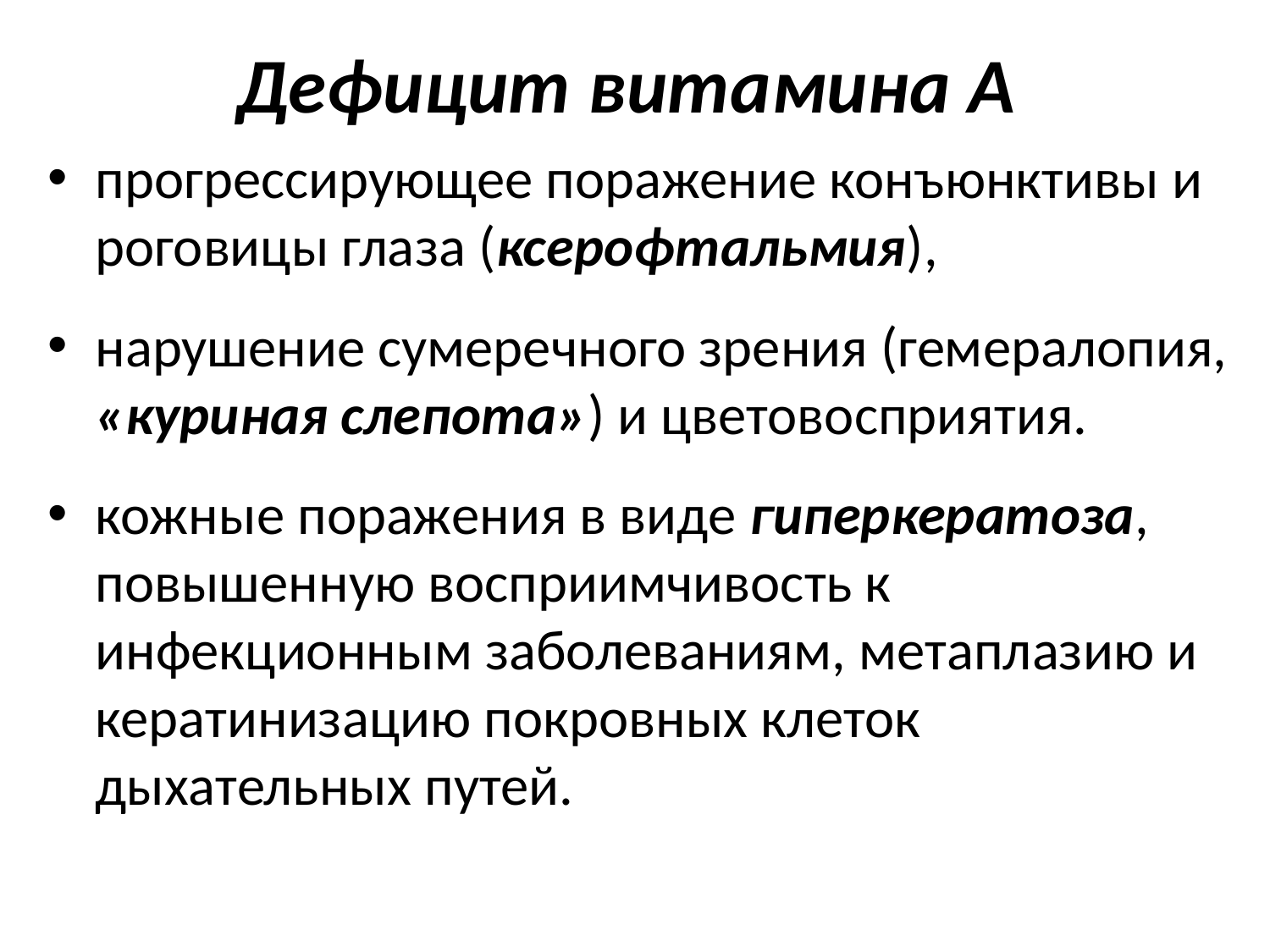

# Дефицит витамина А
прогрессирующее поражение конъюнктивы и роговицы глаза (ксерофтальмия),
нарушение сумеречного зрения (гемералопия, «куриная слепота») и цветовосприятия.
кожные поражения в виде гиперкератоза, повышенную восприимчивость к инфекционным заболеваниям, метаплазию и кератинизацию покровных клеток дыхательных путей.